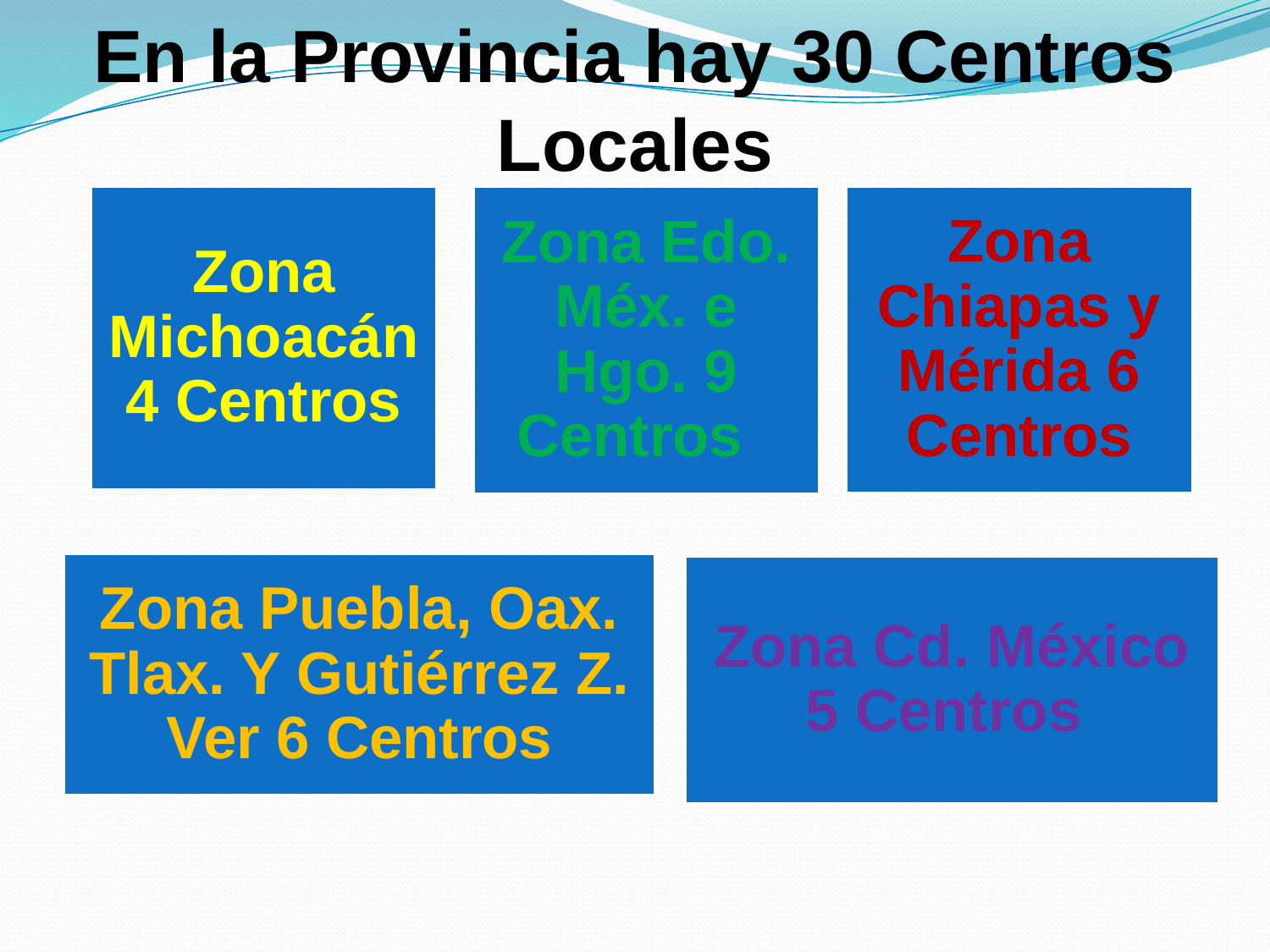

# En la Provincia hay 30 Centros Locales
Zona Michoacán 4 Centros
Zona Edo. Méx. e Hgo. 9 Centros
Zona Chiapas y Mérida 6 Centros
Zona Puebla, Oax. Tlax. Y Gutiérrez Z. Ver 6 Centros
Zona Cd. México 5 Centros